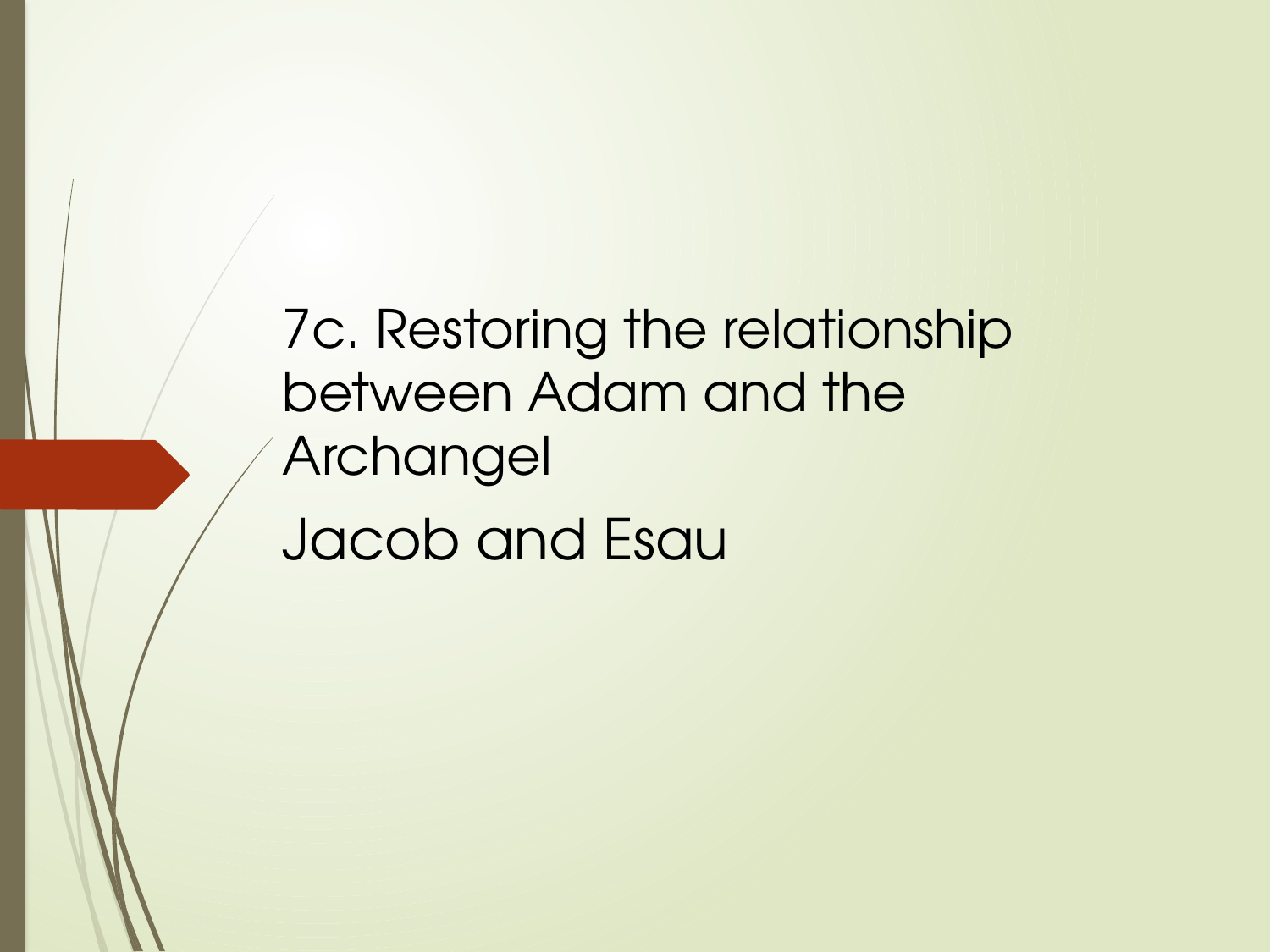

# 7c. Restoring the relationship between Adam and the Archangel
Jacob and Esau